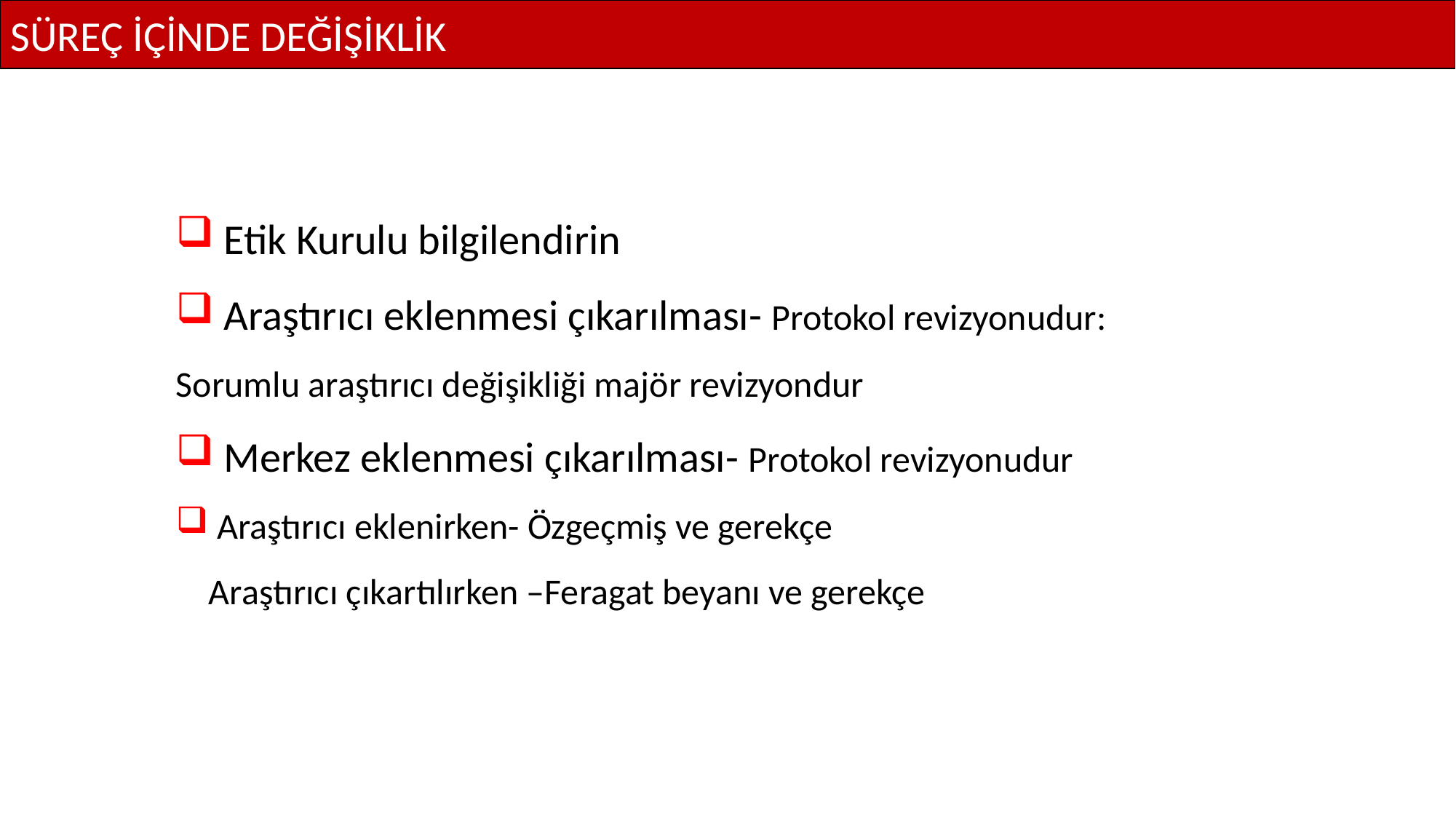

SÜREÇ İÇİNDE DEĞİŞİKLİK
 Etik Kurulu bilgilendirin
 Araştırıcı eklenmesi çıkarılması- Protokol revizyonudur: Sorumlu araştırıcı değişikliği majör revizyondur
 Merkez eklenmesi çıkarılması- Protokol revizyonudur
 Araştırıcı eklenirken- Özgeçmiş ve gerekçe
    Araştırıcı çıkartılırken –Feragat beyanı ve gerekçe